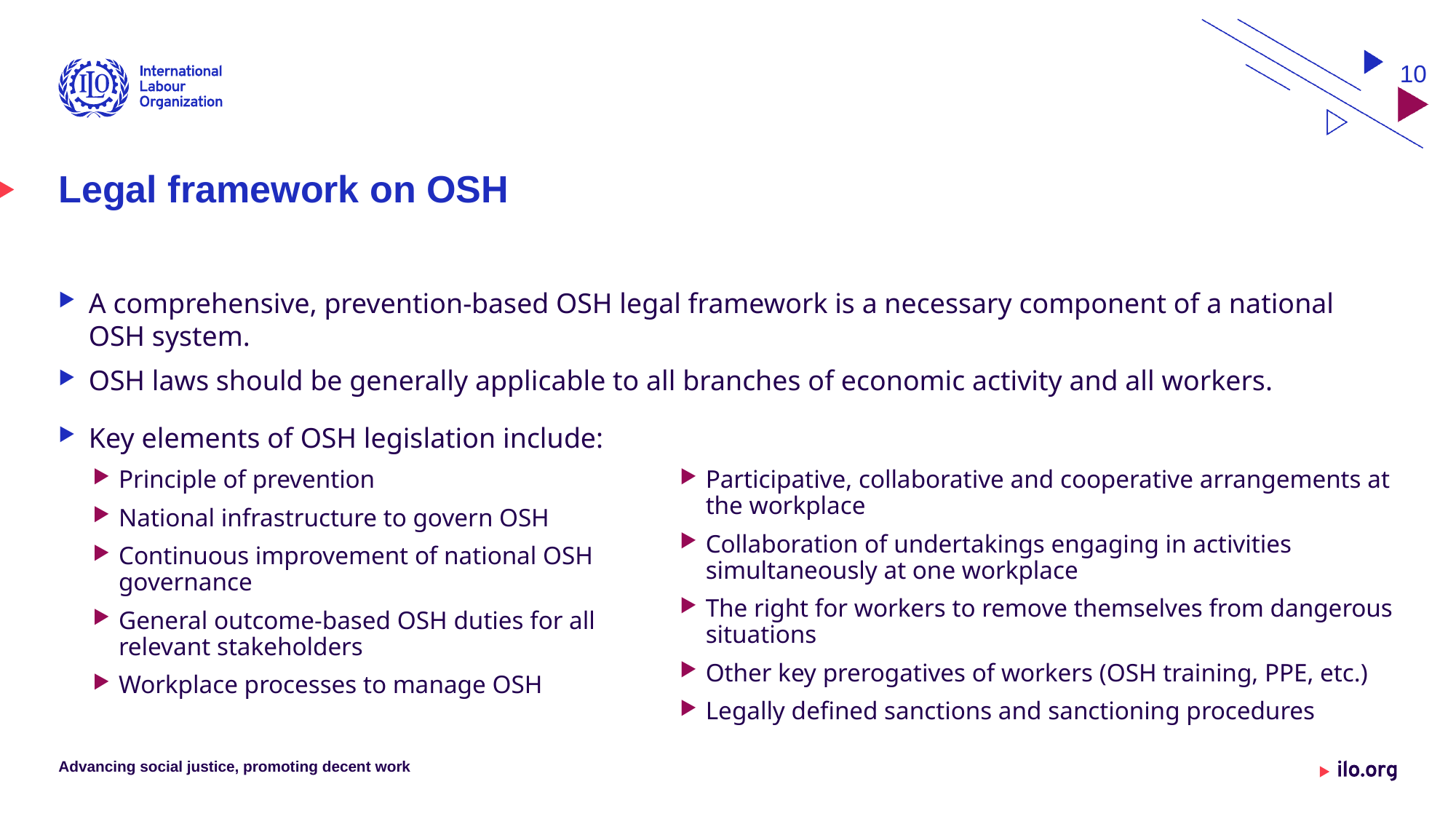

10
# Legal framework on OSH
A comprehensive, prevention-based OSH legal framework is a necessary component of a national OSH system.
OSH laws should be generally applicable to all branches of economic activity and all workers.
Key elements of OSH legislation include:
Principle of prevention
National infrastructure to govern OSH
Continuous improvement of national OSH governance
General outcome-based OSH duties for all relevant stakeholders
Workplace processes to manage OSH

Participative, collaborative and cooperative arrangements at the workplace
Collaboration of undertakings engaging in activities simultaneously at one workplace
The right for workers to remove themselves from dangerous situations
Other key prerogatives of workers (OSH training, PPE, etc.)
Legally defined sanctions and sanctioning procedures

Advancing social justice, promoting decent work
Date: Monday / 01 / October / 2019